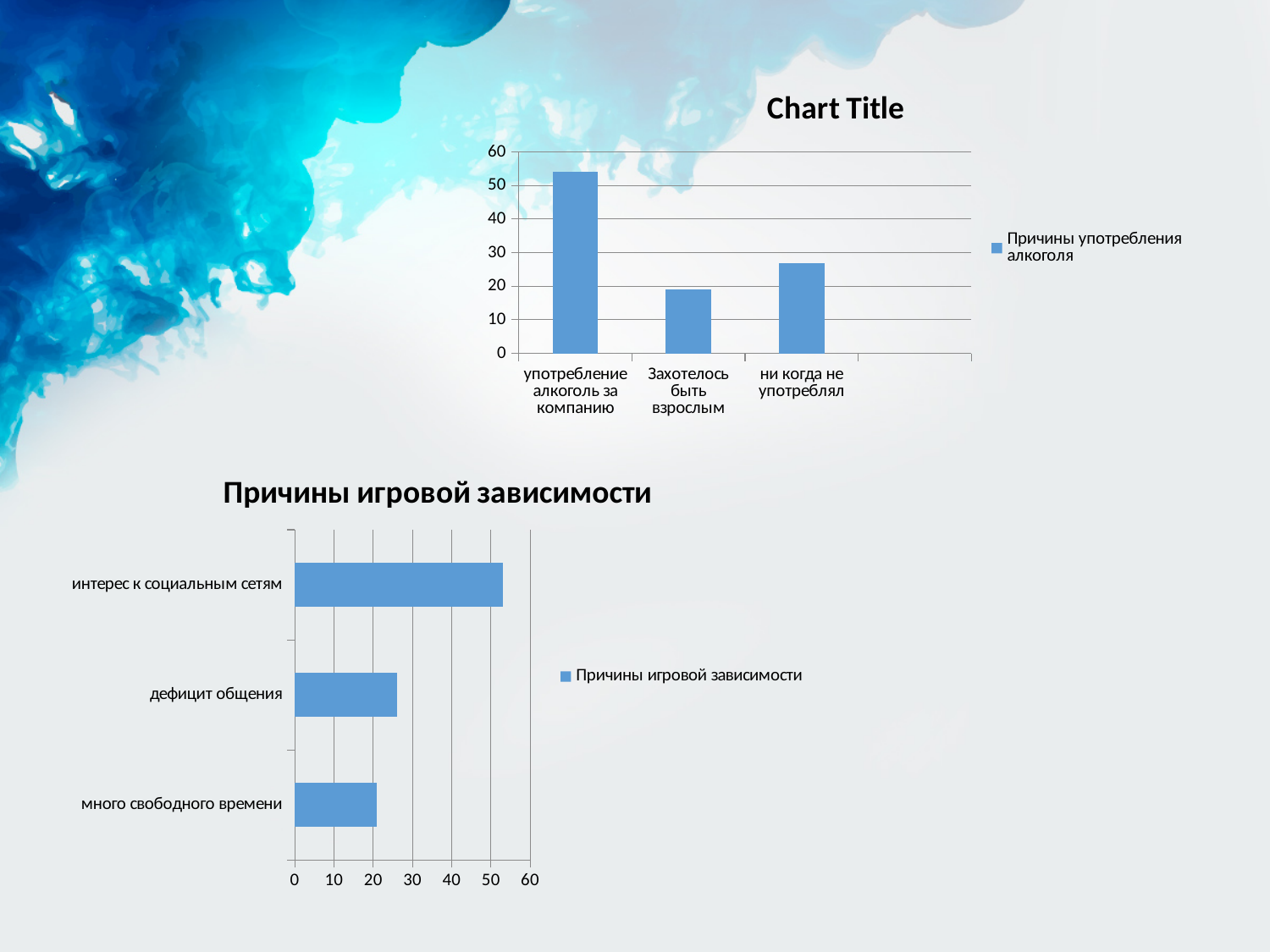

[unsupported chart]

### Chart:

| Category | Причины игровой зависимости |
|---|---|
| много свободного времени | 21.0 |
| дефицит общения | 26.0 |
| интерес к социальным сетям | 53.0 |